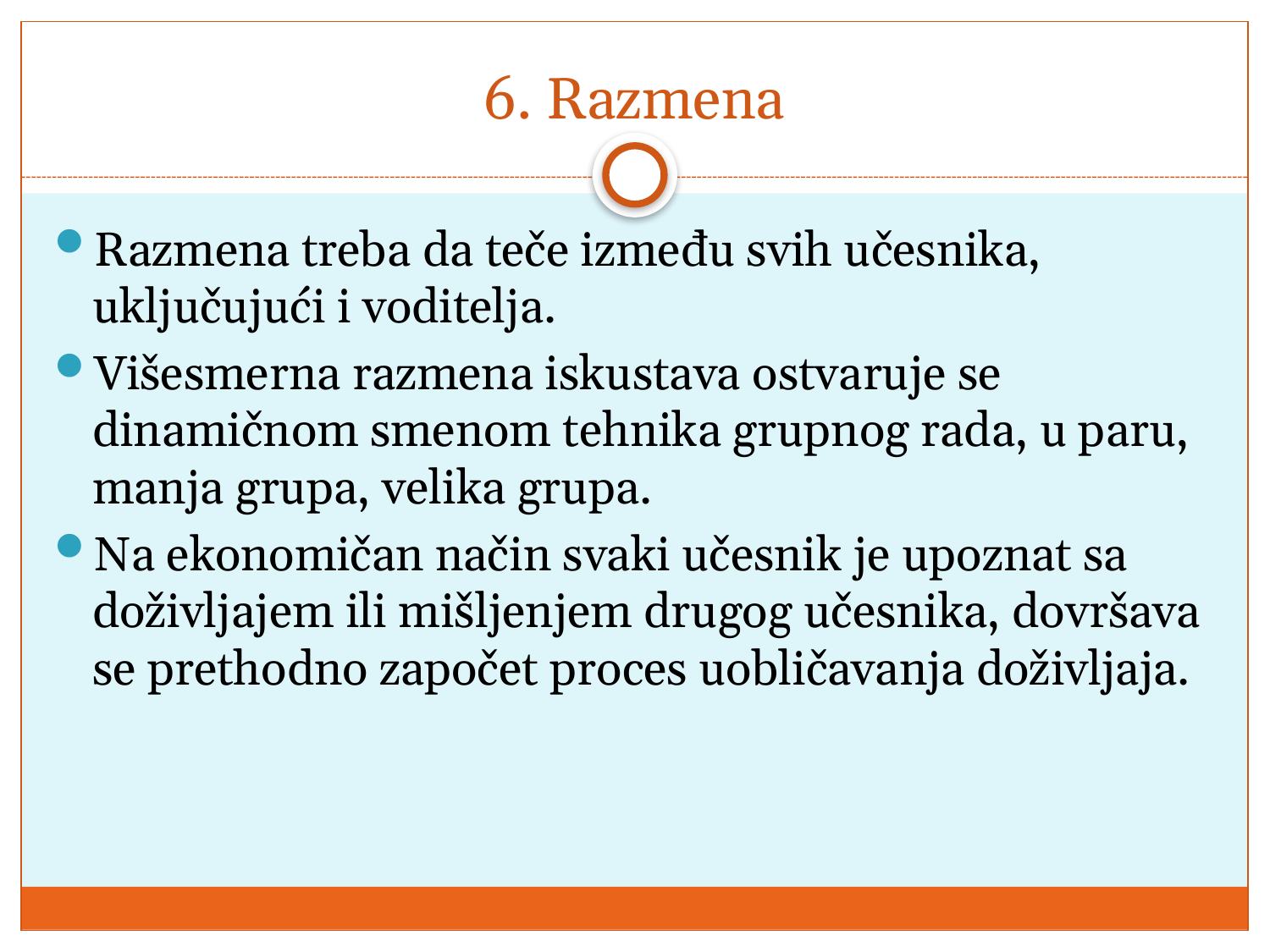

# 6. Razmena
Razmena treba da teče između svih učesnika, uključujući i voditelja.
Višesmerna razmena iskustava ostvaruje se dinamičnom smenom tehnika grupnog rada, u paru, manja grupa, velika grupa.
Na ekonomičan način svaki učesnik je upoznat sa doživljajem ili mišljenjem drugog učesnika, dovršava se prethodno započet proces uobličavanja doživljaja.